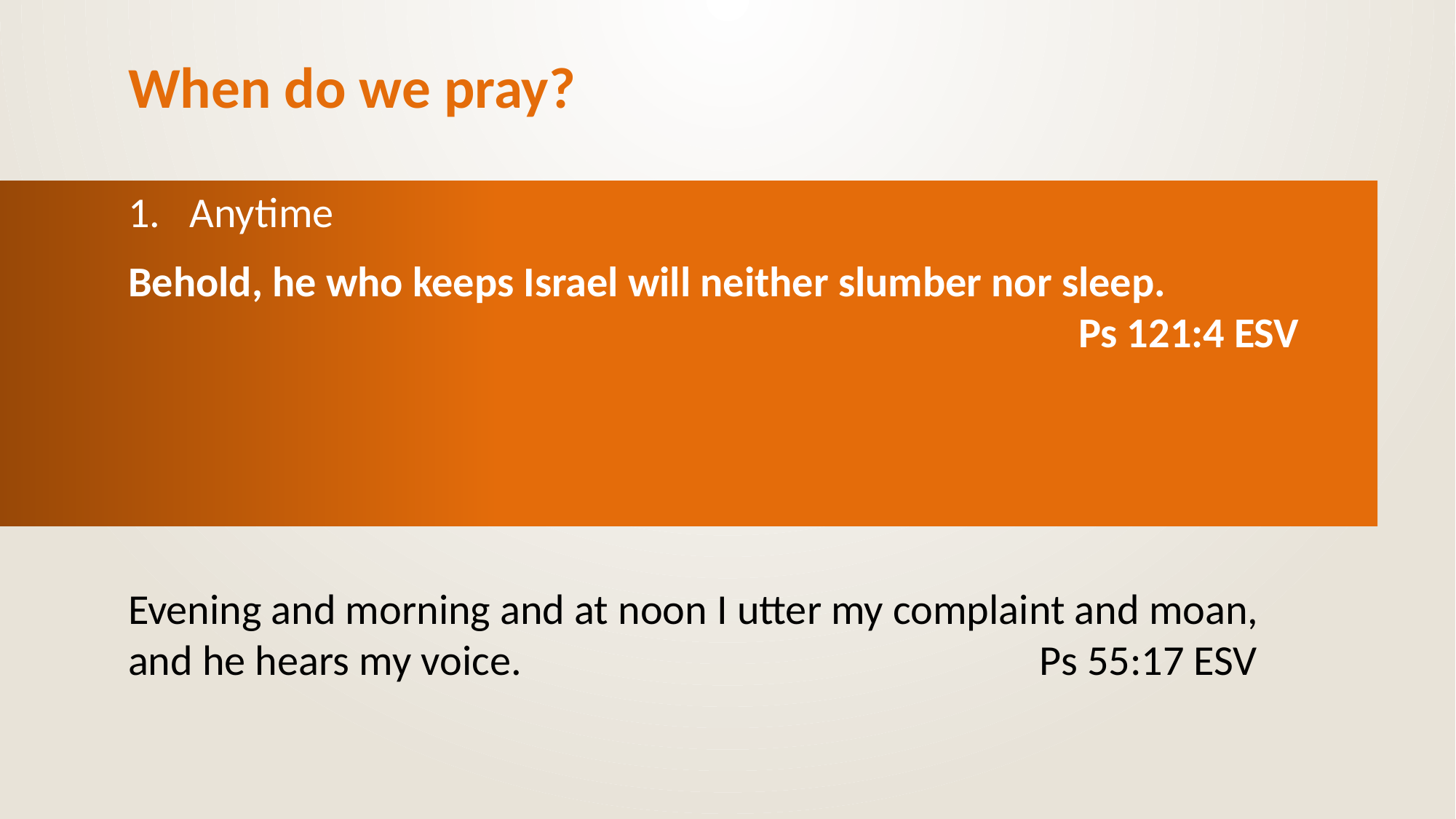

# When do we pray?
Anytime
Behold, he who keeps Israel will neither slumber nor sleep.                 								        Ps 121:4 ESV

Evening and morning and at noon I utter my complaint and moan, and he hears my voice.  					    Ps 55:17 ESV